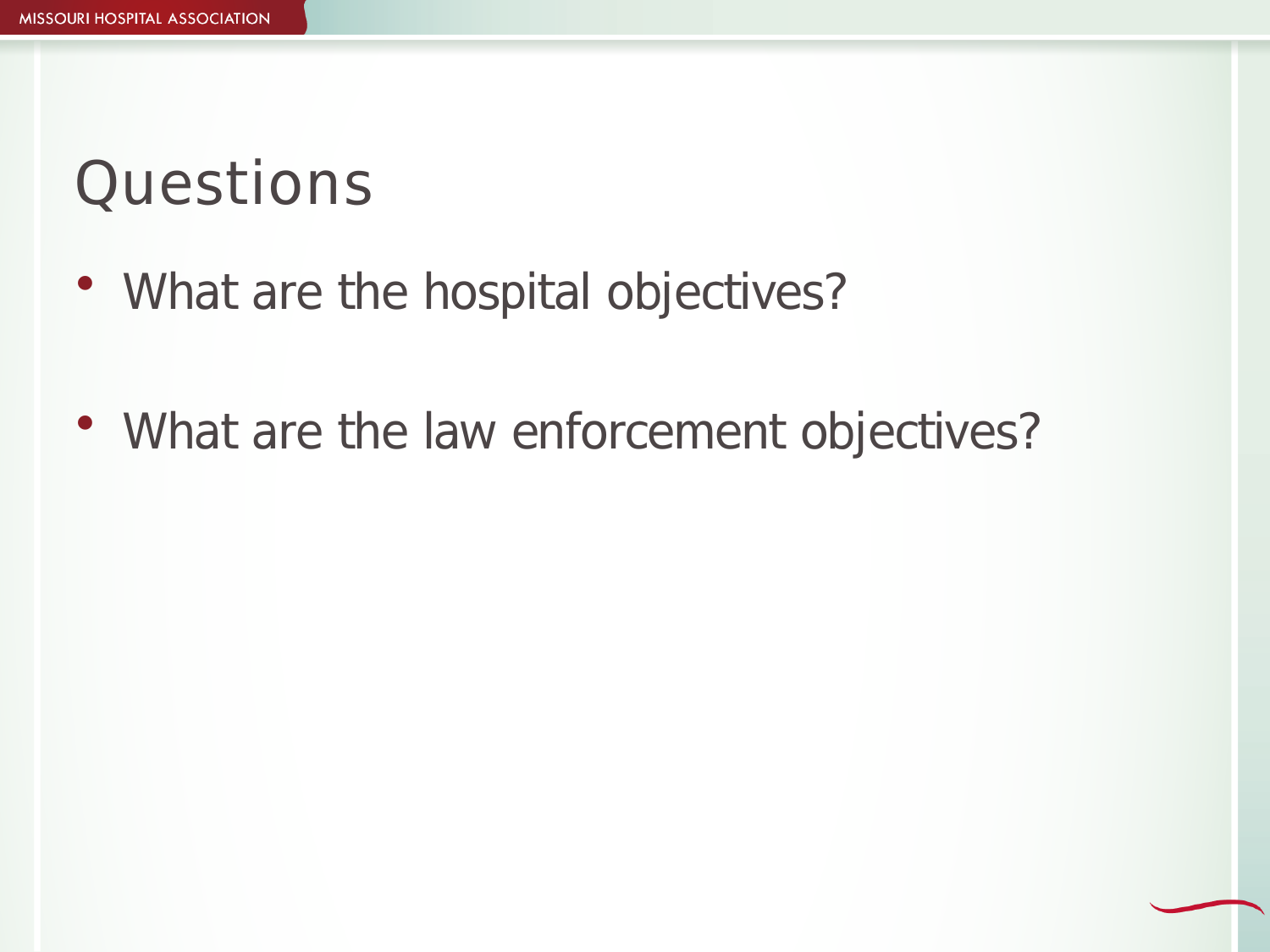

# Questions
What are the hospital objectives?

What are the law enforcement objectives?